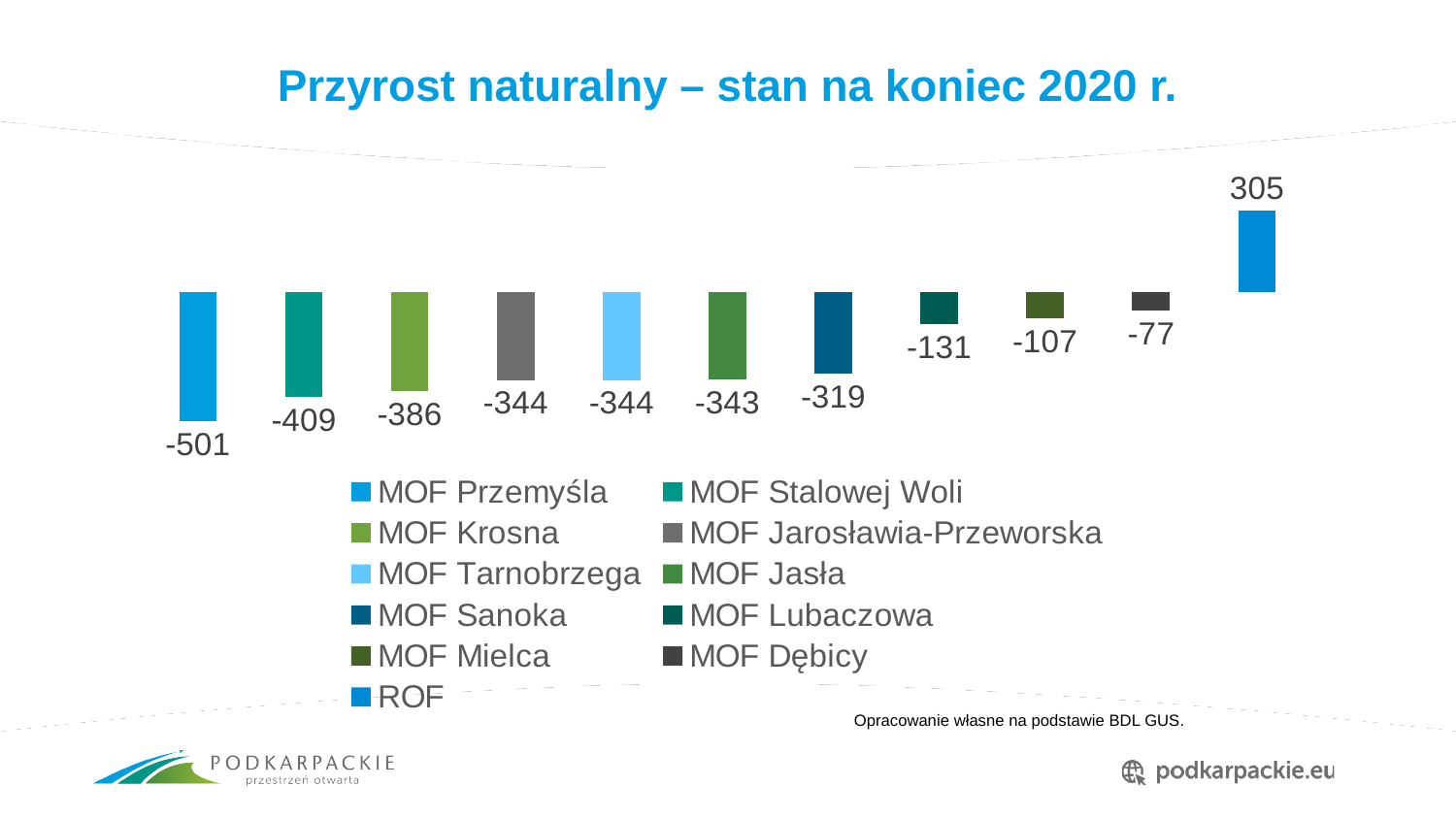

# Przyrost naturalny – stan na koniec 2020 r.

### Chart

| Category |  |
|---|---|
| MOF Przemyśla | -501.0 |
| MOF Stalowej Woli | -409.0 |
| MOF Krosna | -386.0 |
| MOF Jarosławia-Przeworska | -344.0 |
| MOF Tarnobrzega | -344.0 |
| MOF Jasła | -343.0 |
| MOF Sanoka | -319.0 |
| MOF Lubaczowa | -131.0 |
| MOF Mielca | -107.0 |
| MOF Dębicy | -77.0 |
| ROF | 305.0 |
Opracowanie własne na podstawie BDL GUS.